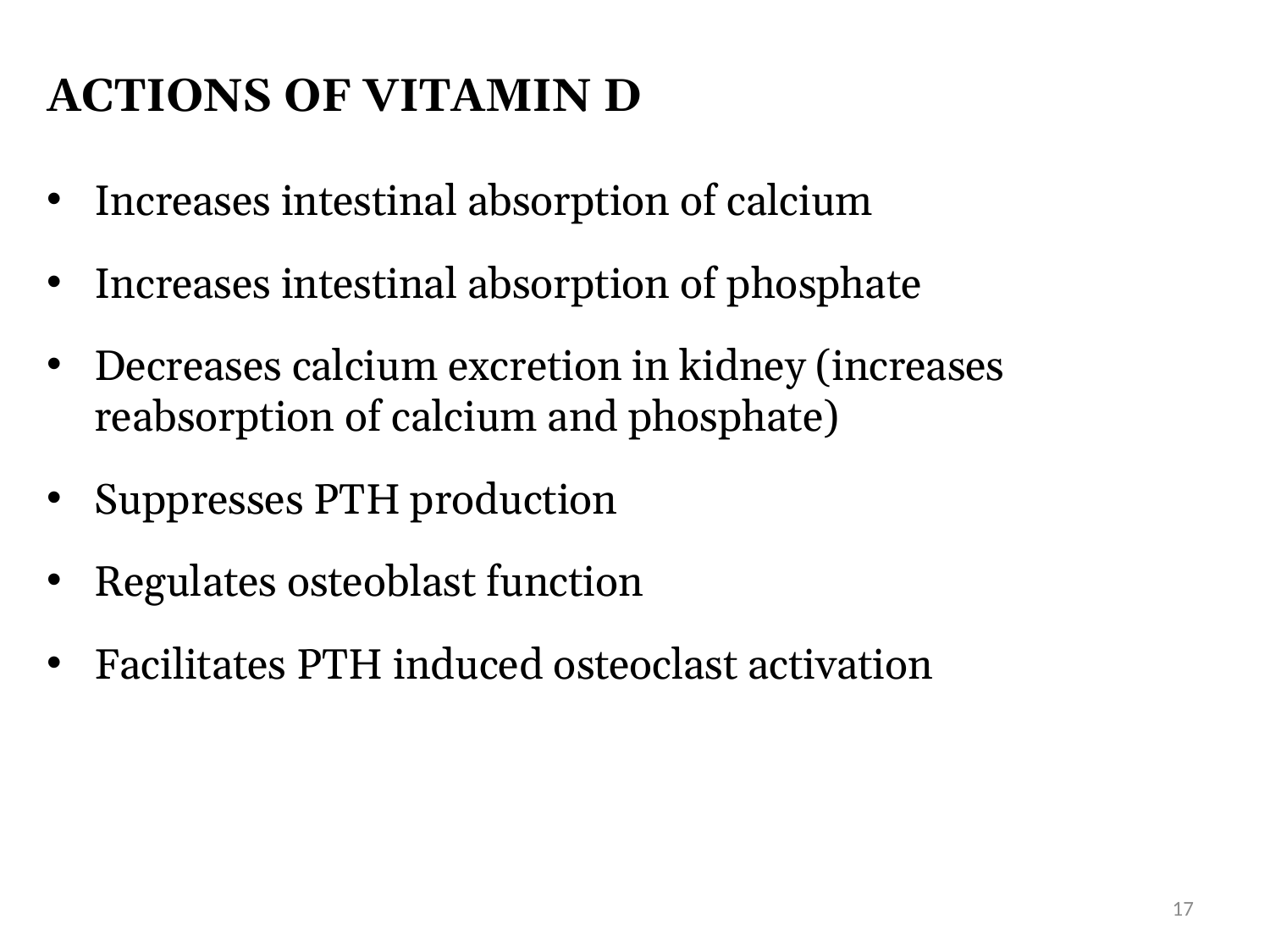

# Actions of vitamin D
Increases intestinal absorption of calcium
Increases intestinal absorption of phosphate
Decreases calcium excretion in kidney (increases reabsorption of calcium and phosphate)
Suppresses PTH production
Regulates osteoblast function
Facilitates PTH induced osteoclast activation
17